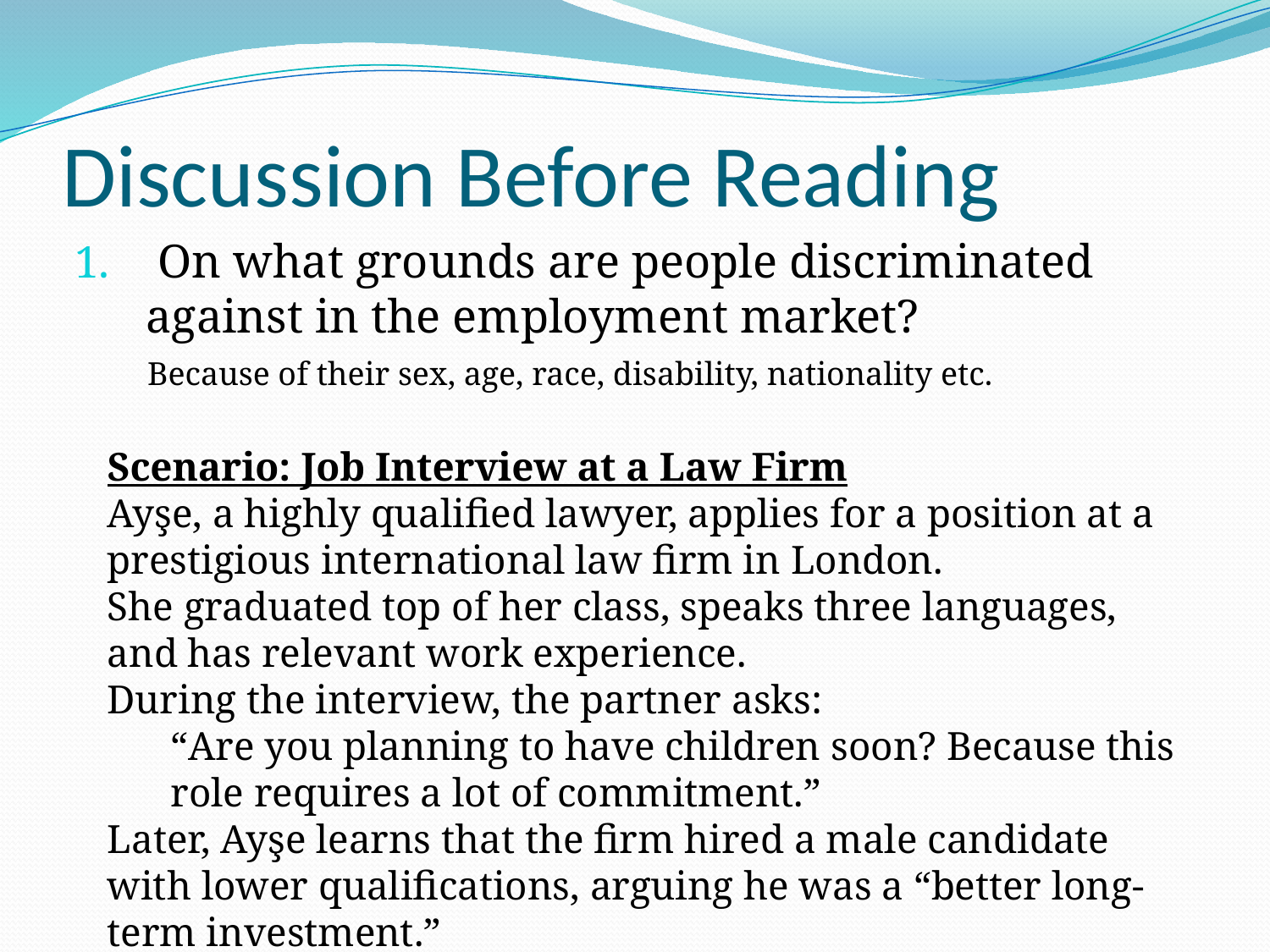

# Discussion Before Reading
 On what grounds are people discriminated against in the employment market?

Because of their sex, age, race, disability, nationality etc.
Scenario: Job Interview at a Law Firm
Ayşe, a highly qualified lawyer, applies for a position at a prestigious international law firm in London.
She graduated top of her class, speaks three languages, and has relevant work experience.
During the interview, the partner asks:
“Are you planning to have children soon? Because this role requires a lot of commitment.”
Later, Ayşe learns that the firm hired a male candidate with lower qualifications, arguing he was a “better long-term investment.”